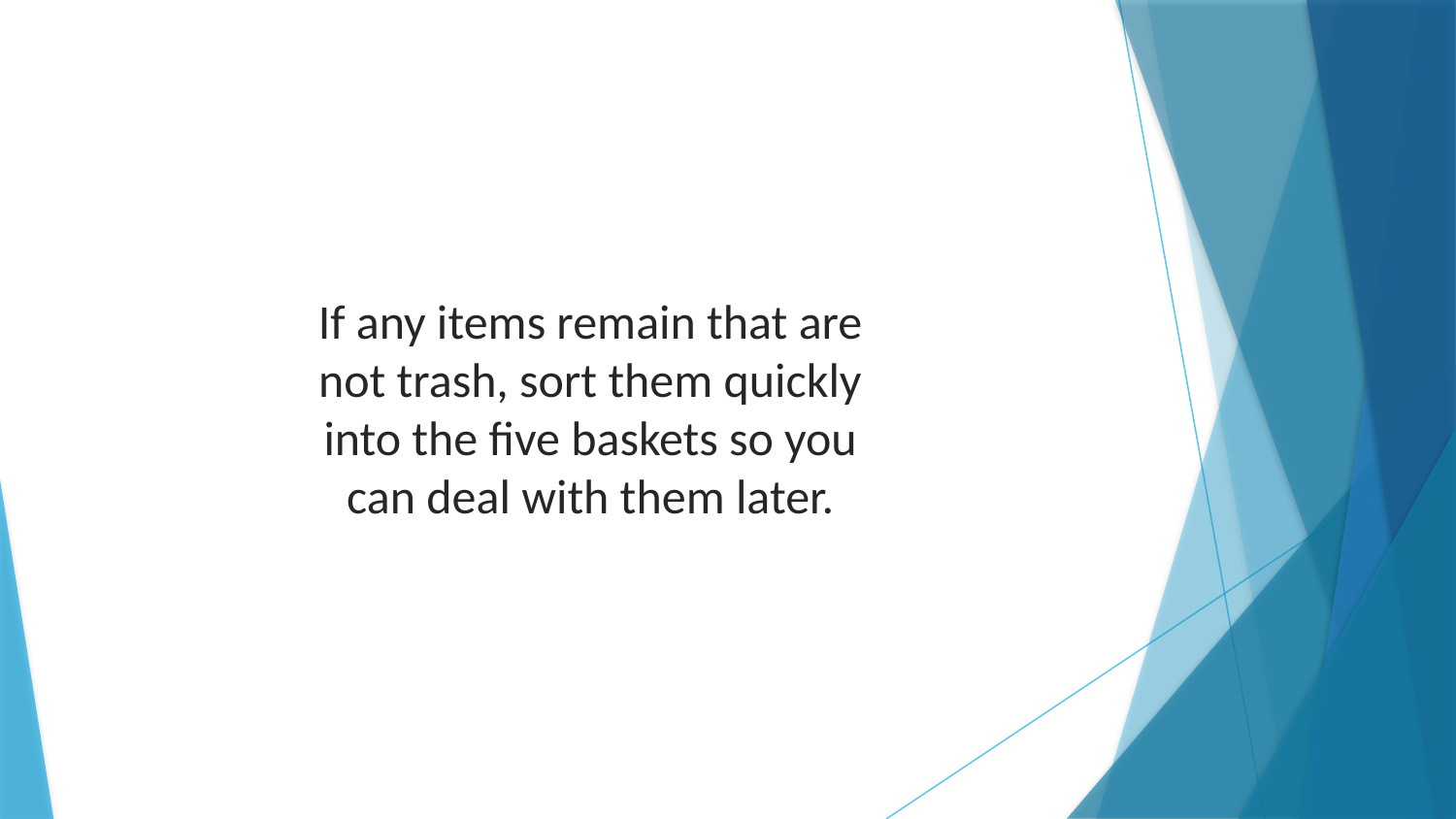

If any items remain that are not trash, sort them quickly into the five baskets so you can deal with them later.